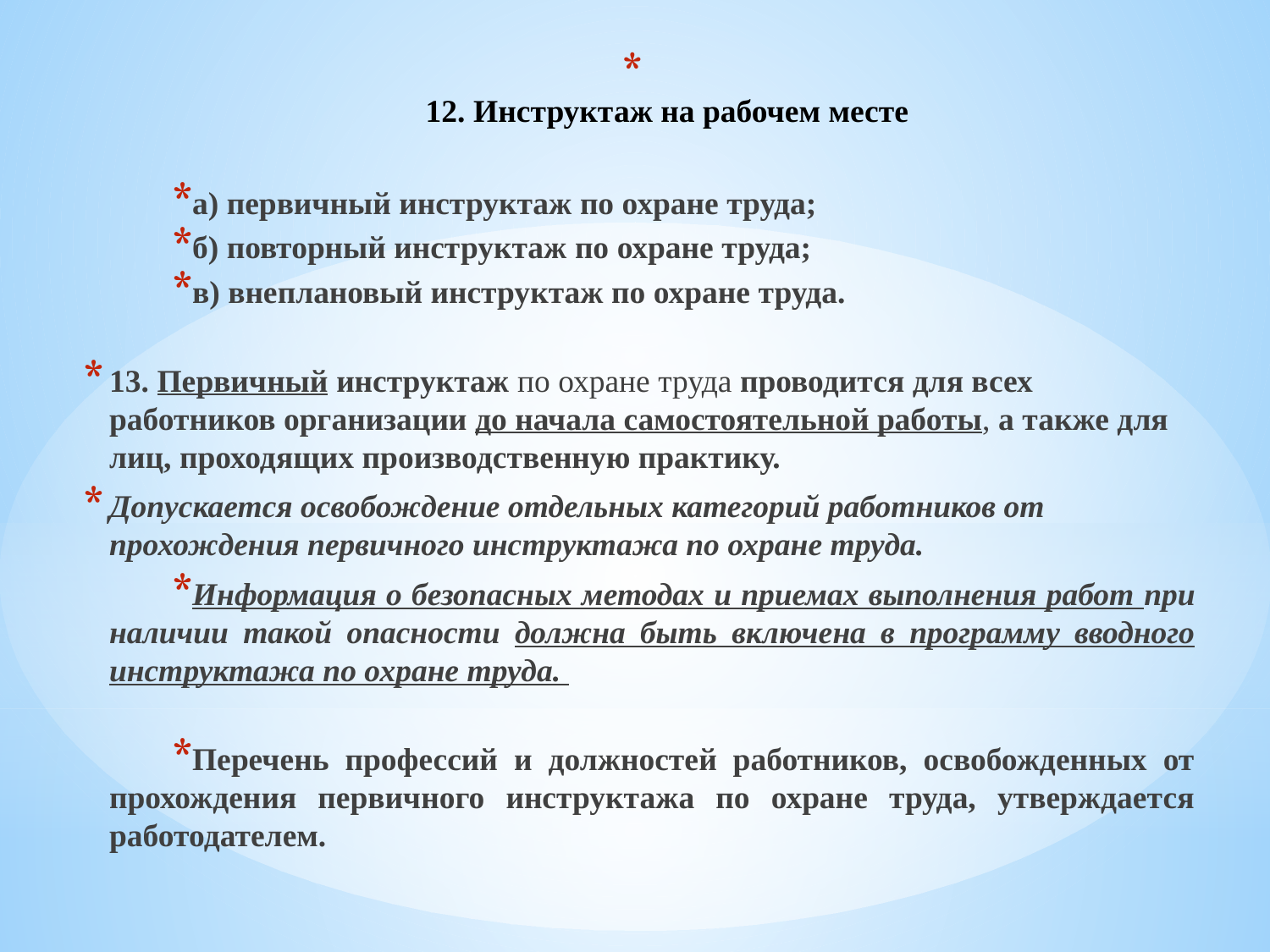

# 12. Инструктаж на рабочем месте
а) первичный инструктаж по охране труда;
б) повторный инструктаж по охране труда;
в) внеплановый инструктаж по охране труда.

13. Первичный инструктаж по охране труда проводится для всех работников организации до начала самостоятельной работы, а также для лиц, проходящих производственную практику.
Допускается освобождение отдельных категорий работников от прохождения первичного инструктажа по охране труда.
Информация о безопасных методах и приемах выполнения работ при наличии такой опасности должна быть включена в программу вводного инструктажа по охране труда.

Перечень профессий и должностей работников, освобожденных от прохождения первичного инструктажа по охране труда, утверждается работодателем.